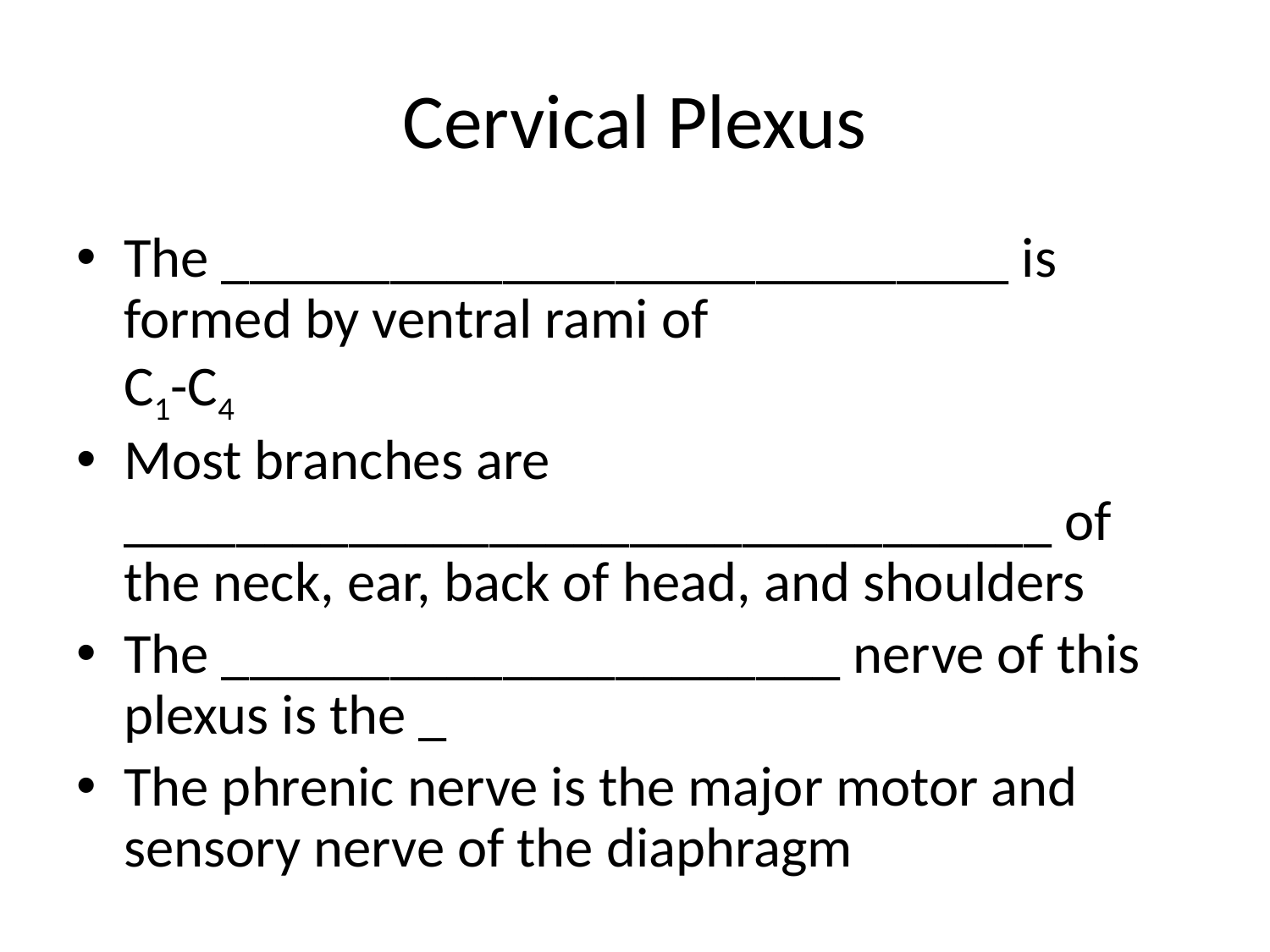

# Cervical Plexus
The ____________________________ is formed by ventral rami of
C1-C4
Most branches are _________________________________ of the neck, ear, back of head, and shoulders
The ______________________ nerve of this plexus is the _
The phrenic nerve is the major motor and sensory nerve of the diaphragm